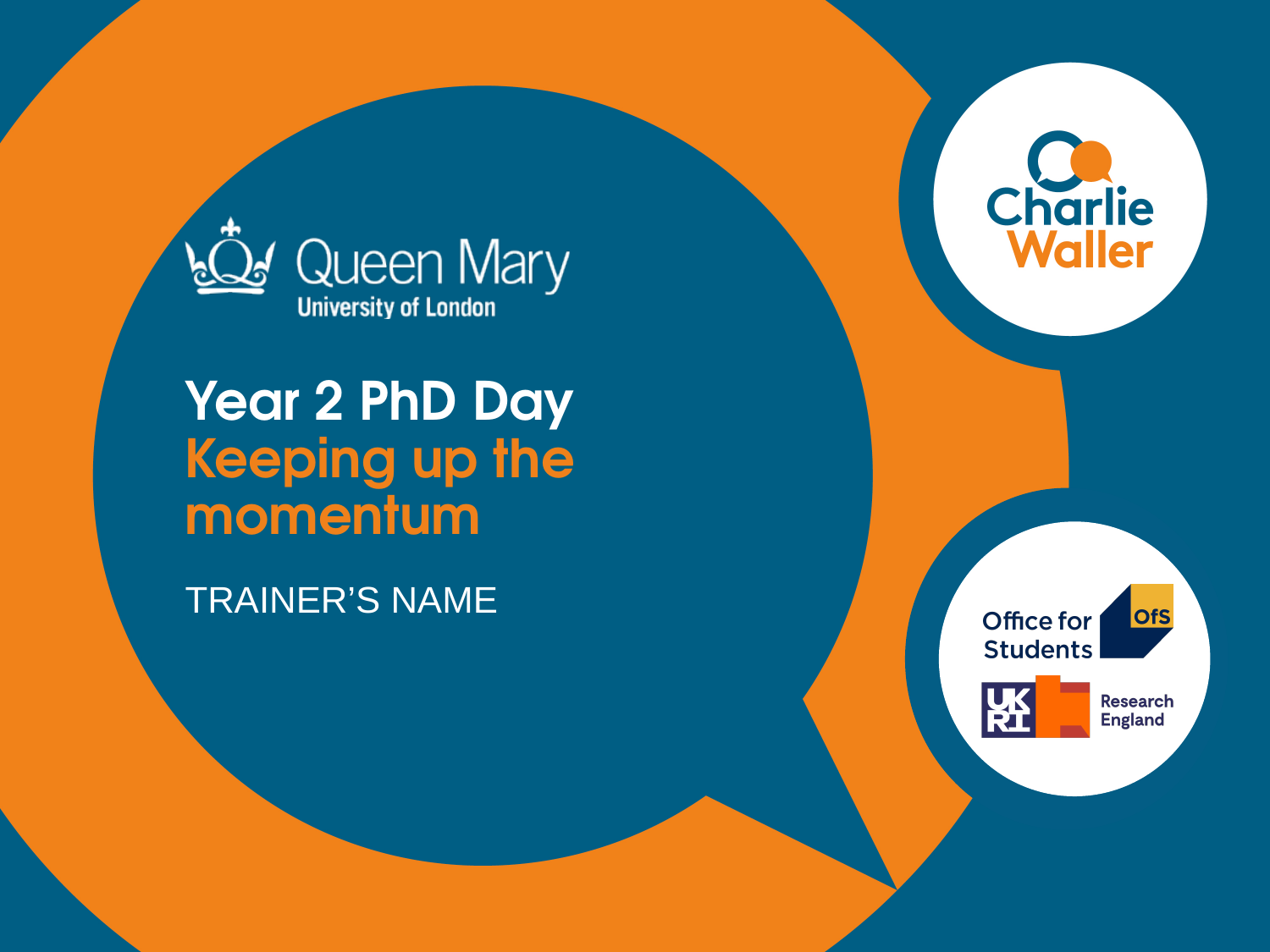

Year 2 PhD Day
Keeping up the momentum
TRAINER’S NAME